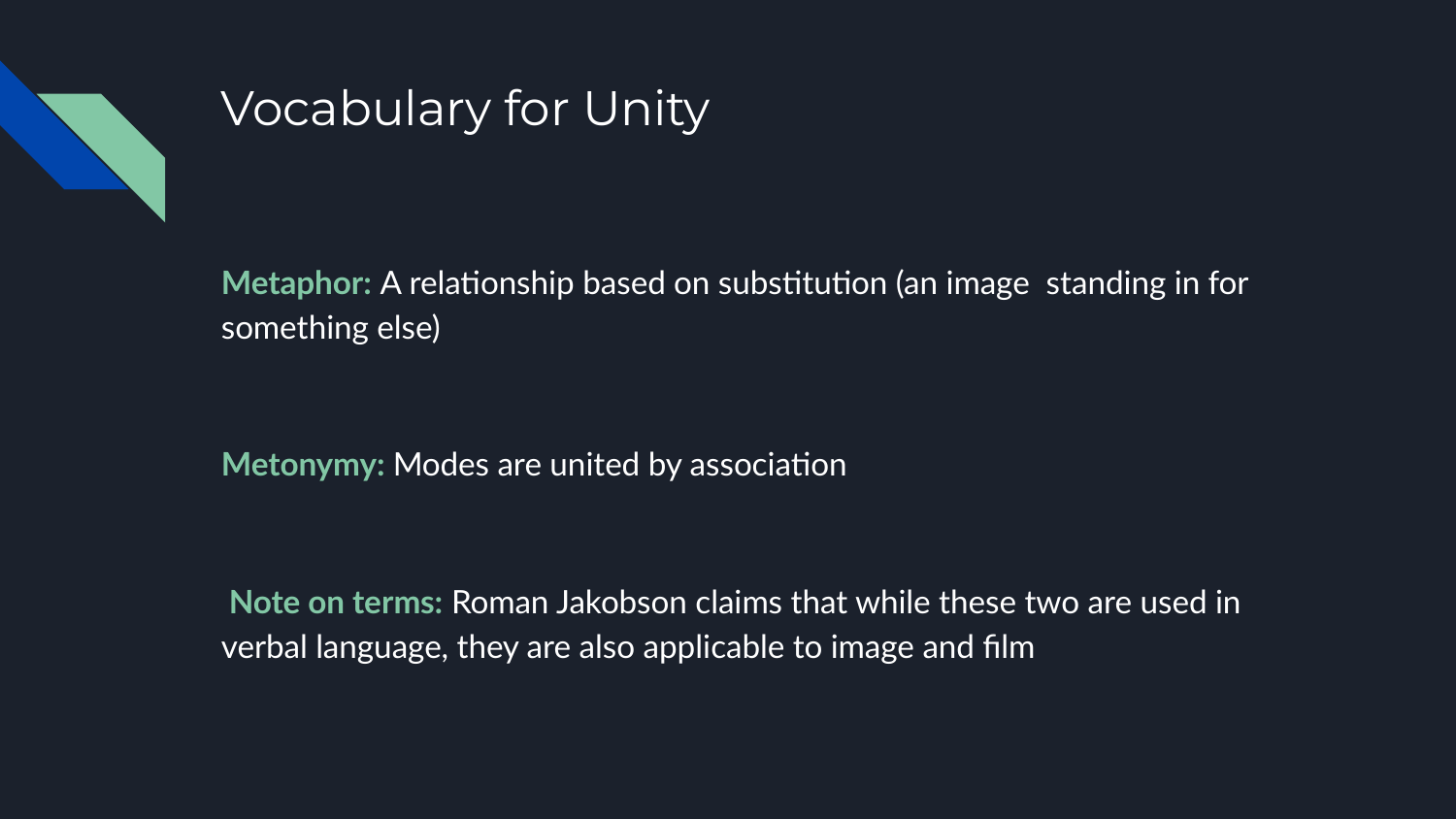

# Vocabulary for Unity
Metaphor: A relationship based on substitution (an image  standing in for something else)

Metonymy: Modes are united by association

 Note on terms: Roman Jakobson claims that while these two are used in verbal language, they are also applicable to image and film